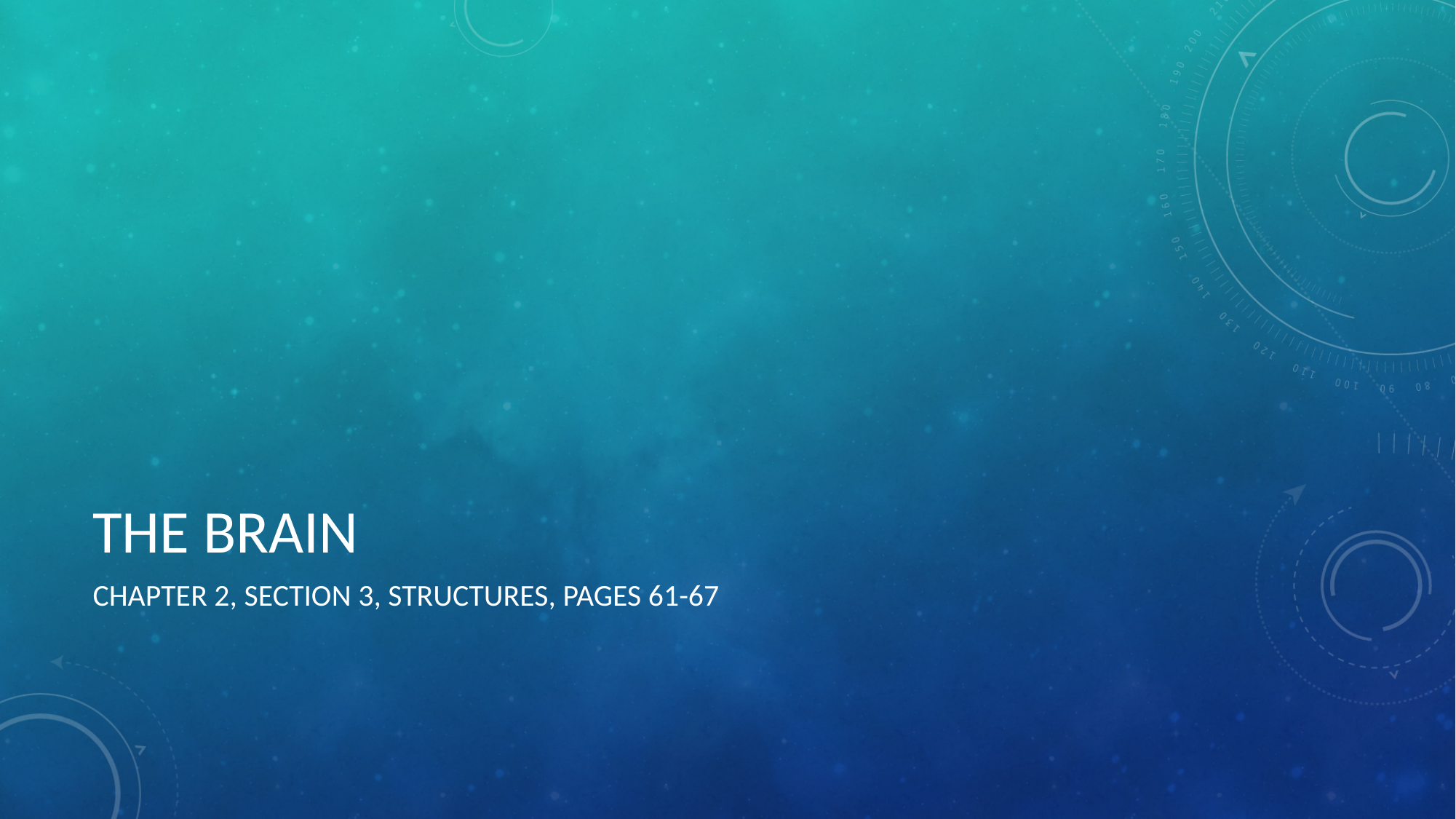

# The brain
Chapter 2, Section 3, structures, pages 61-67